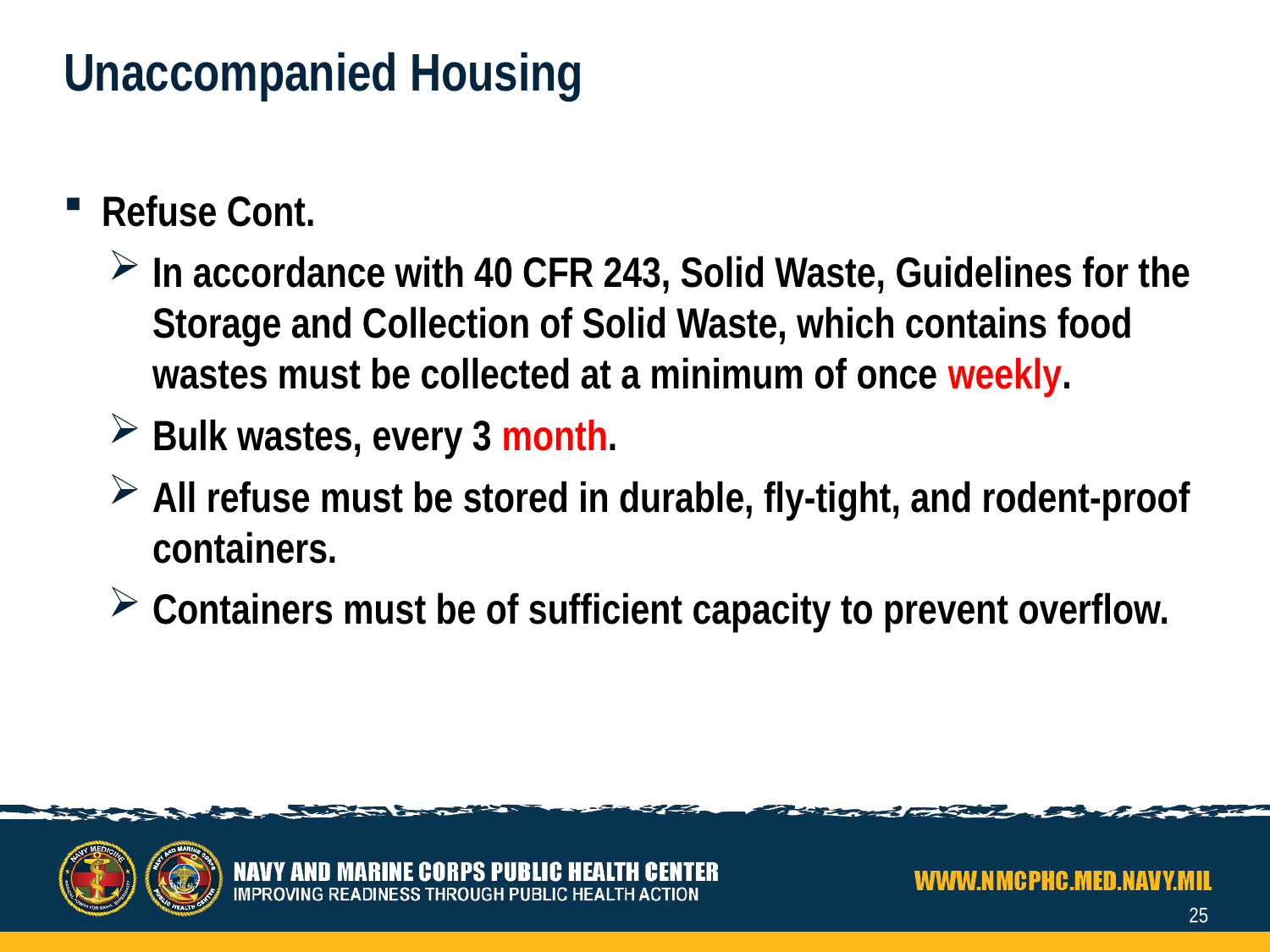

# Unaccompanied Housing
Refuse Cont.
In accordance with 40 CFR 243, Solid Waste, Guidelines for the Storage and Collection of Solid Waste, which contains food wastes must be collected at a minimum of once weekly.
Bulk wastes, every 3 month.
All refuse must be stored in durable, fly-tight, and rodent-proof containers.
Containers must be of sufficient capacity to prevent overflow.